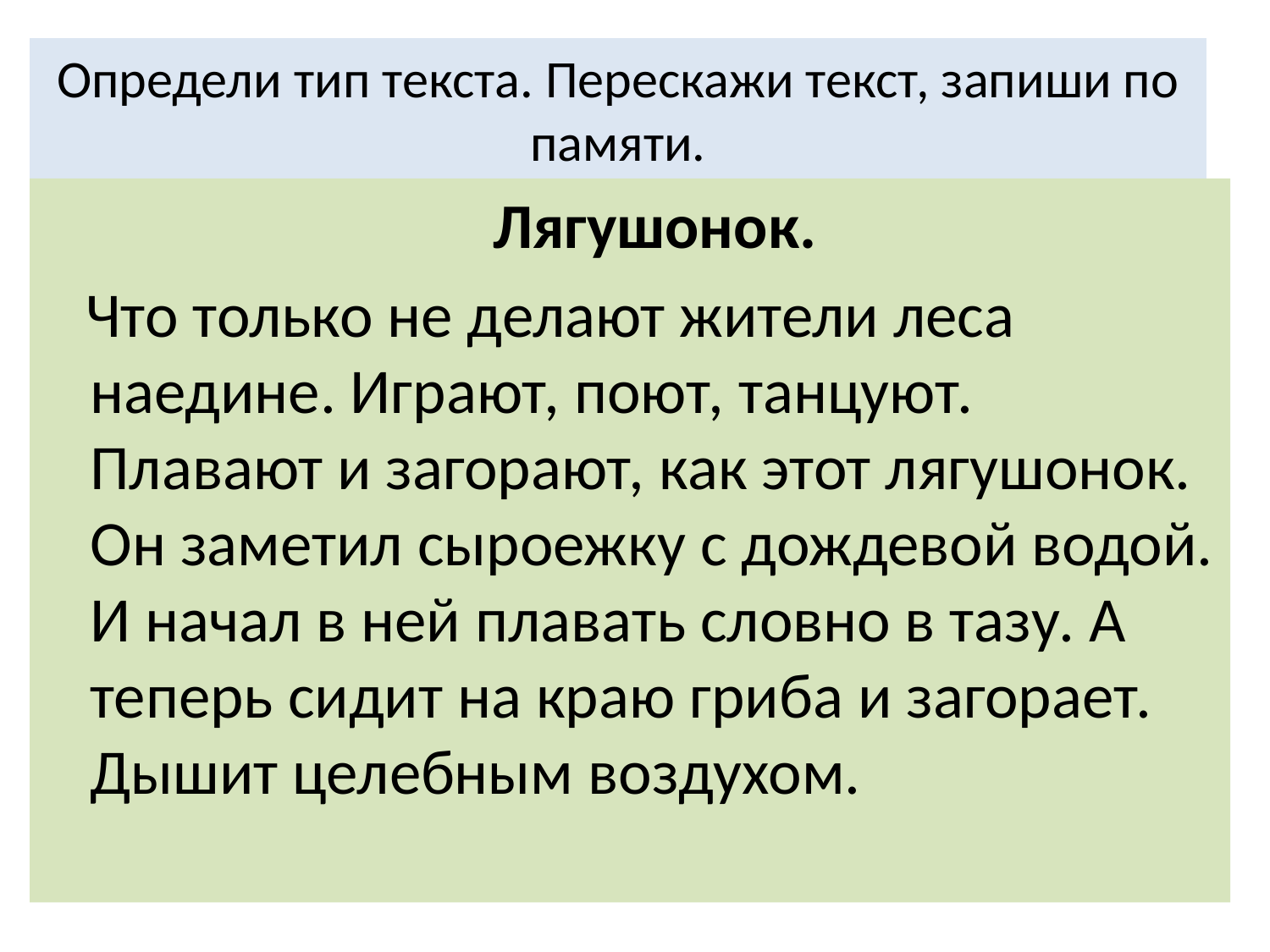

# Определи тип текста. Перескажи текст, запиши по памяти.
     Лягушонок.
   Что только не делают жители леса наедине. Играют, поют, танцуют. Плавают и загорают, как этот лягушонок. Он заметил сыроежку с дождевой водой. И начал в ней плавать словно в тазу. А теперь сидит на краю гриба и загорает. Дышит целебным воздухом.